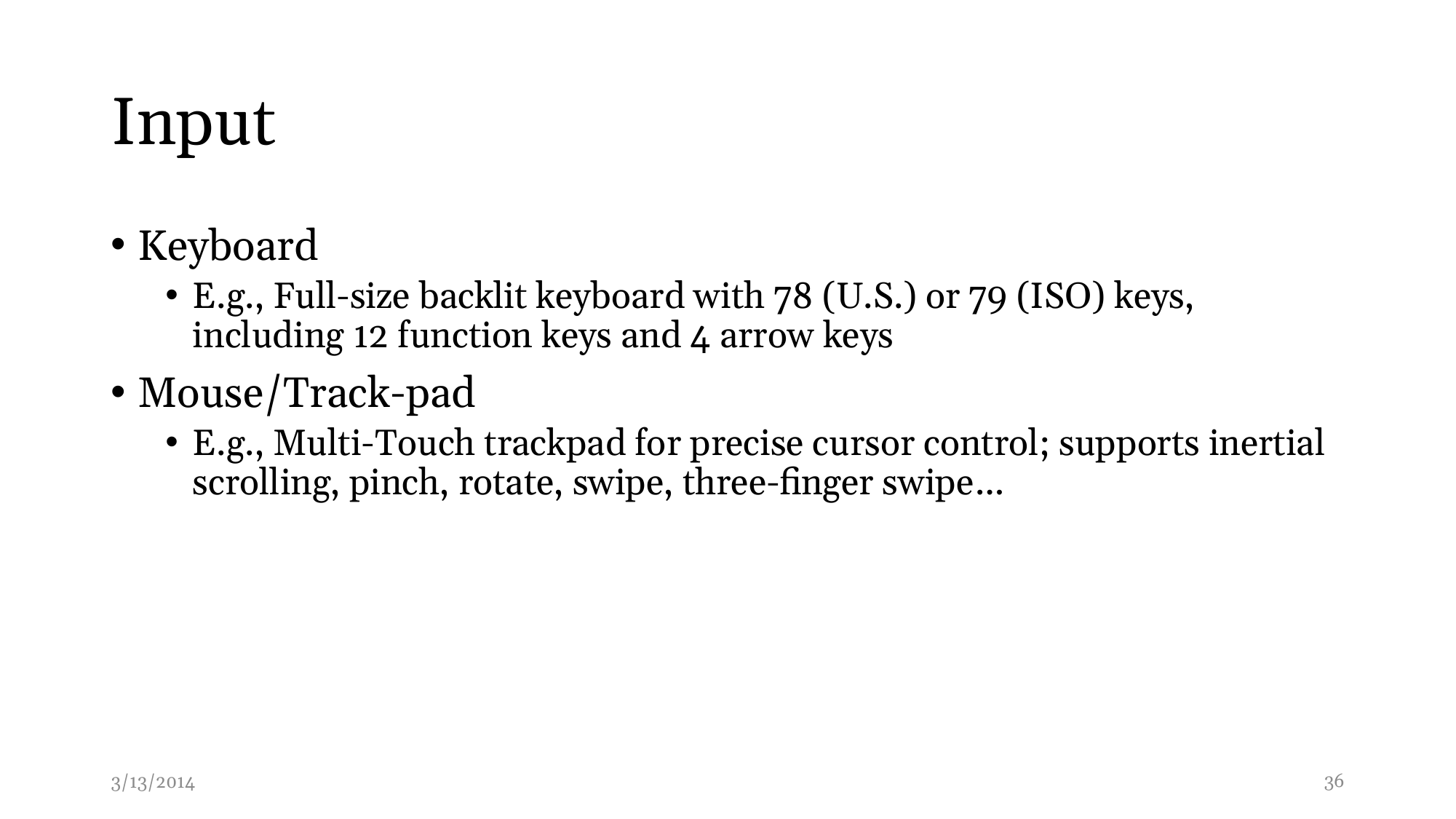

# Input
Keyboard
E.g., Full-size backlit keyboard with 78 (U.S.) or 79 (ISO) keys, including 12 function keys and 4 arrow keys
Mouse/Track-pad
E.g., Multi-Touch trackpad for precise cursor control; supports inertial scrolling, pinch, rotate, swipe, three-finger swipe…
3/13/2014
36